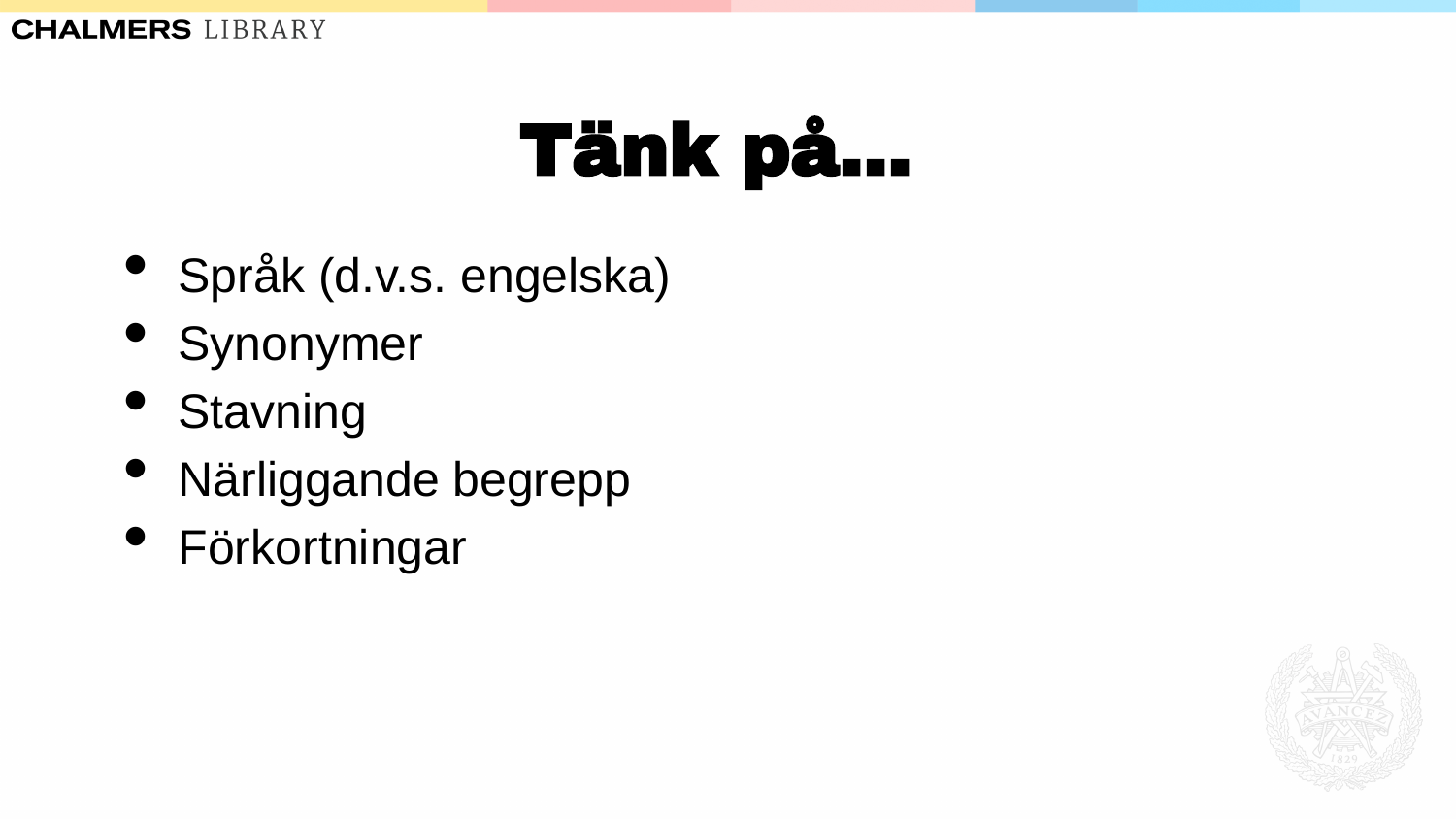

# Tänk på…
Språk (d.v.s. engelska)
Synonymer
Stavning
Närliggande begrepp
Förkortningar